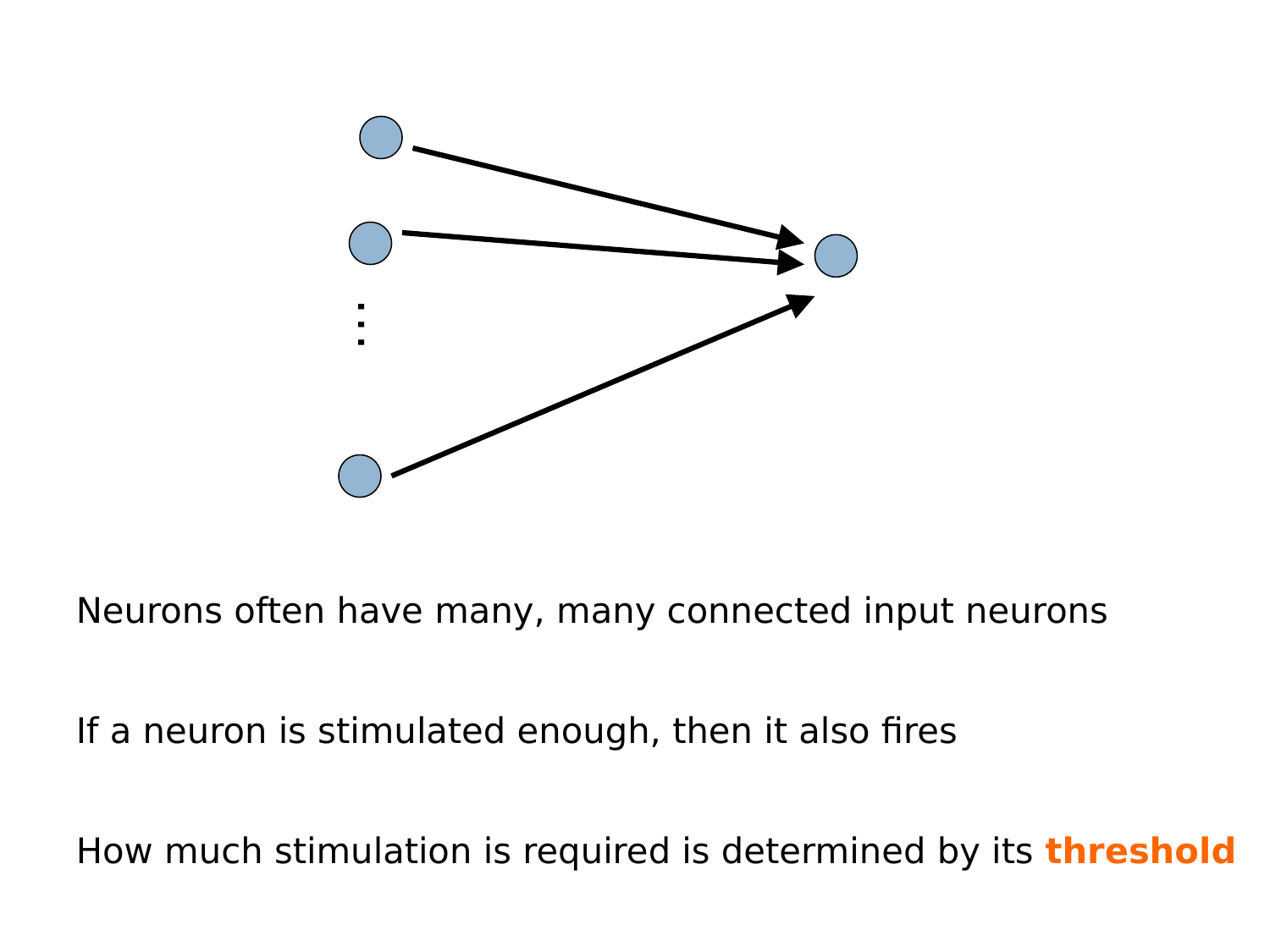

…

Neurons often have many, many connected input neurons

If a neuron is stimulated enough, then it also fires

How much stimulation is required is determined by its threshold